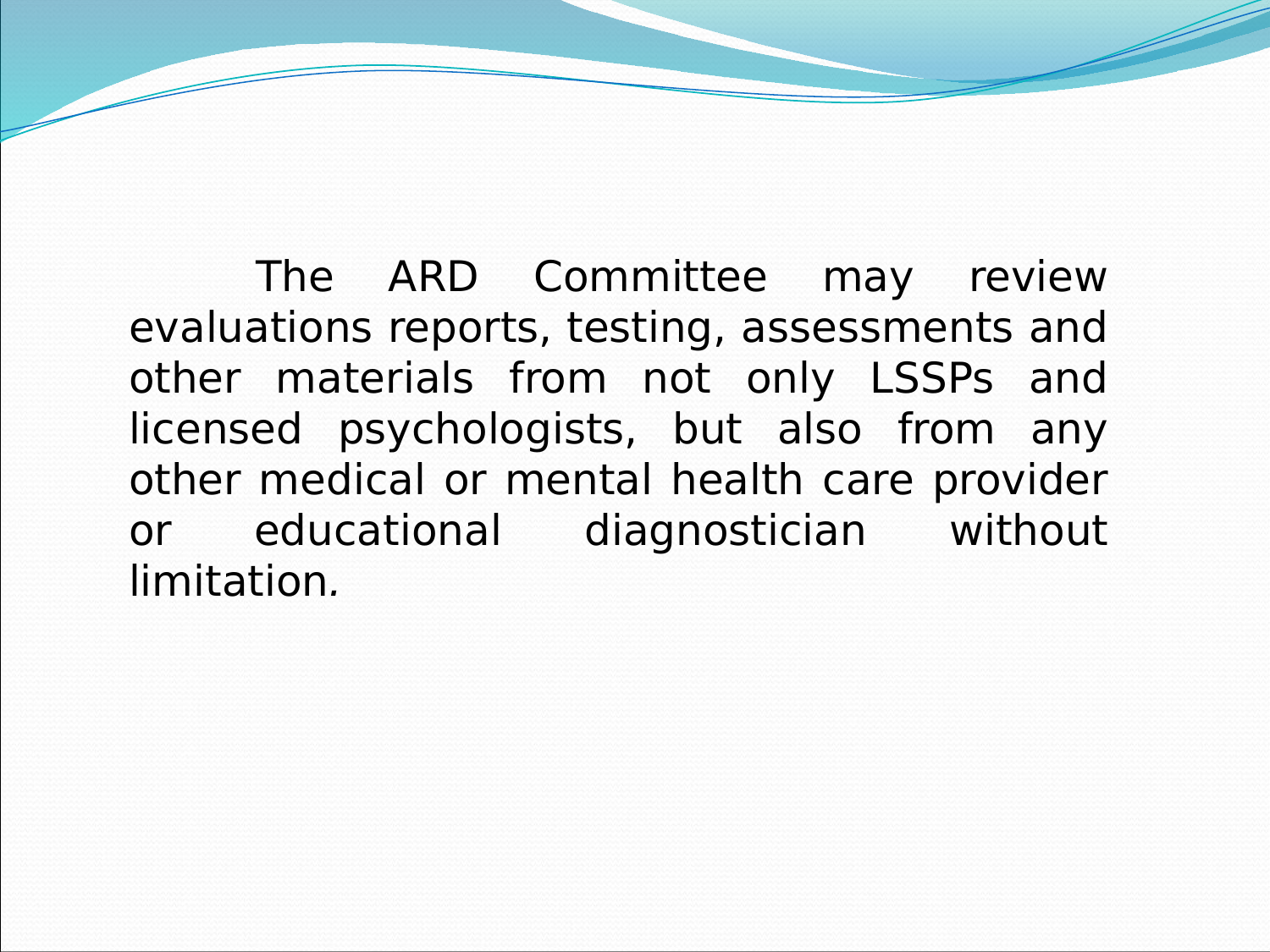

The ARD Committee may review evaluations reports, testing, assessments and other materials from not only LSSPs and licensed psychologists, but also from any other medical or mental health care provider or educational diagnostician without limitation.